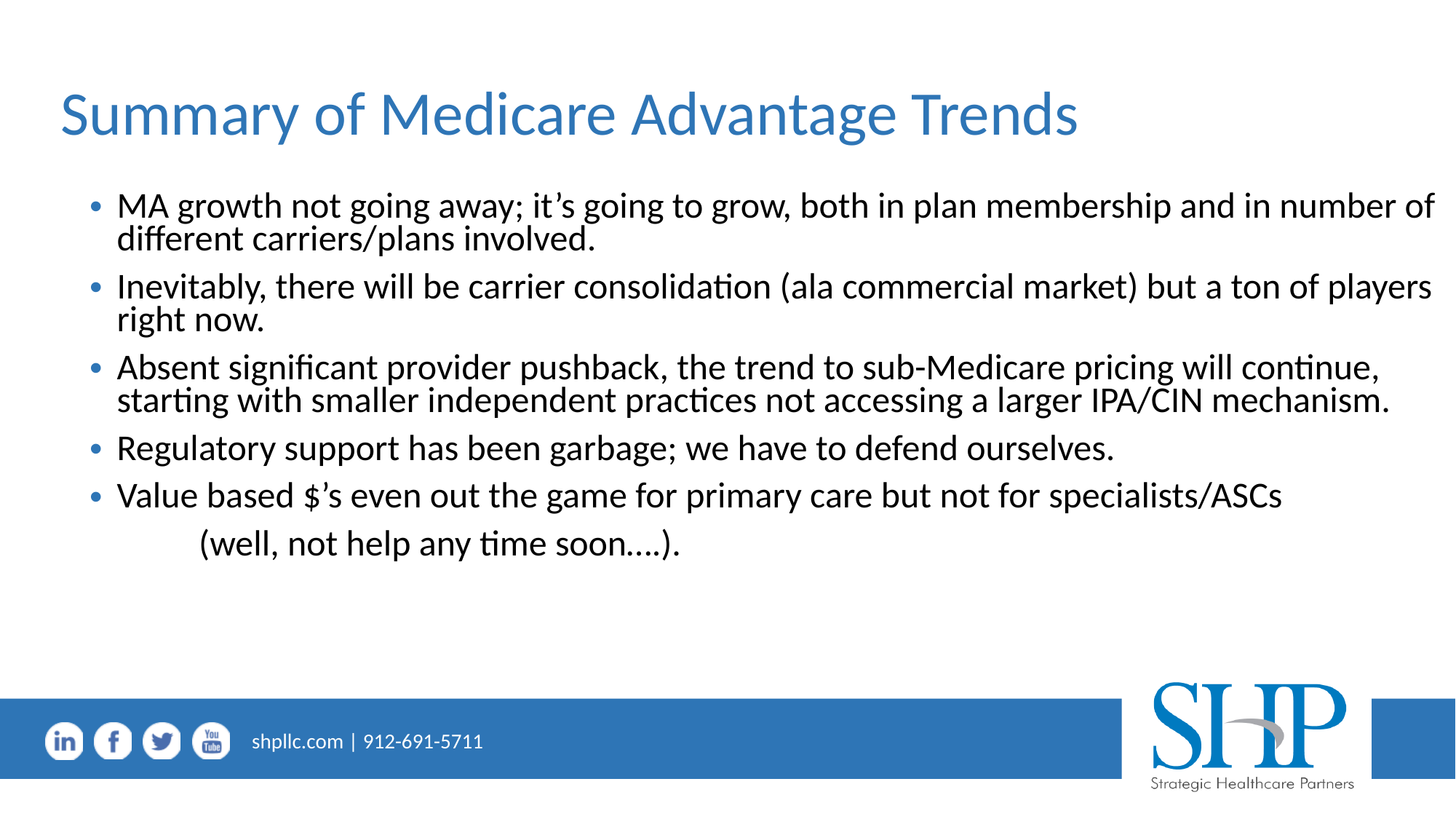

# Summary of Medicare Advantage Trends
MA growth not going away; it’s going to grow, both in plan membership and in number of different carriers/plans involved.
Inevitably, there will be carrier consolidation (ala commercial market) but a ton of players right now.
Absent significant provider pushback, the trend to sub-Medicare pricing will continue, starting with smaller independent practices not accessing a larger IPA/CIN mechanism.
Regulatory support has been garbage; we have to defend ourselves.
Value based $’s even out the game for primary care but not for specialists/ASCs
	(well, not help any time soon….).